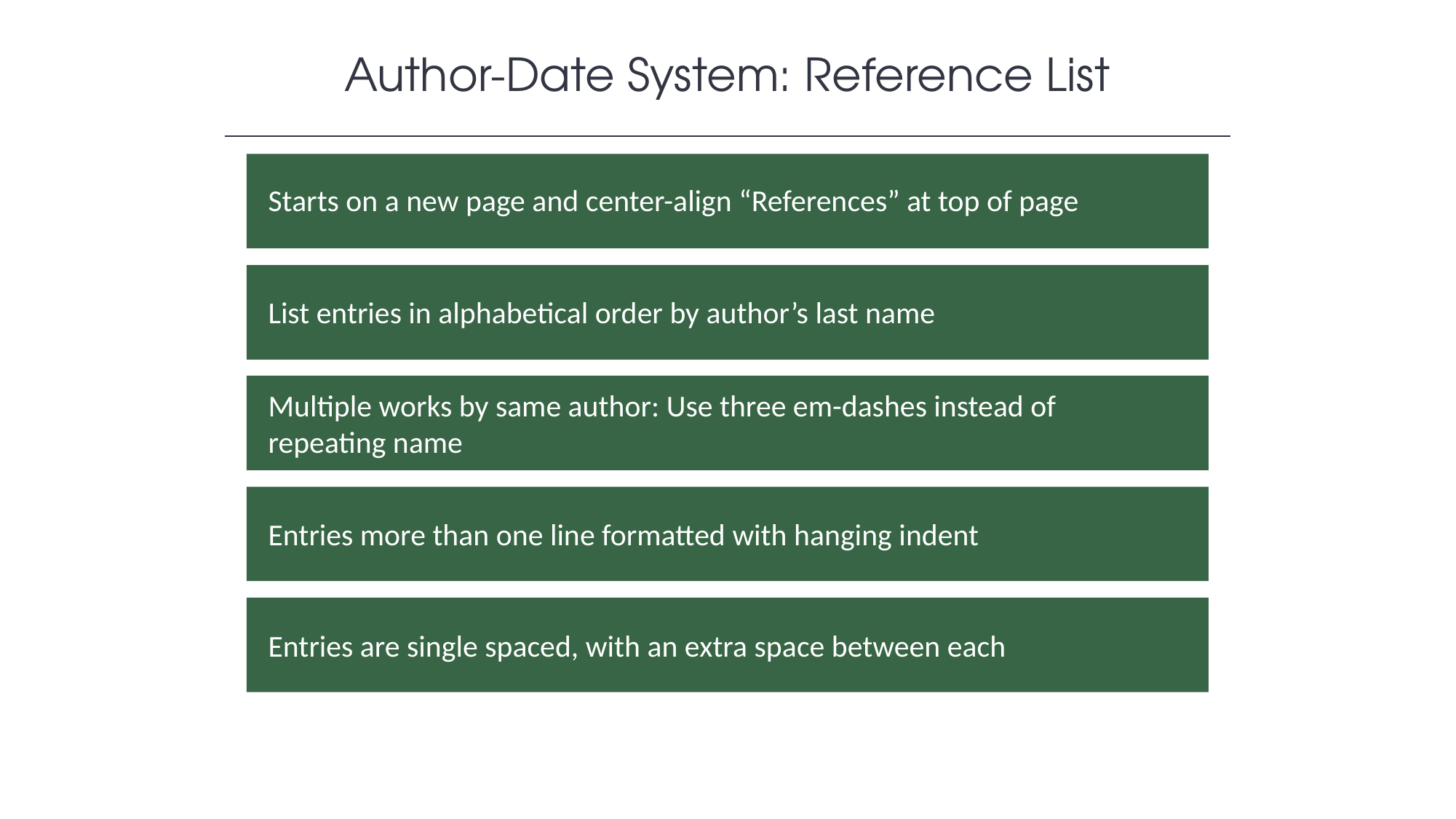

Author-Date System: Reference List
HAWKES LEARNING

Starts on a new page and center-align “References” at top of page

List entries in alphabetical order by author’s last name

Multiple works by same author: Use three em-dashes instead of repeating name

Entries more than one line formatted with hanging indent

Entries are single spaced, with an extra space between each